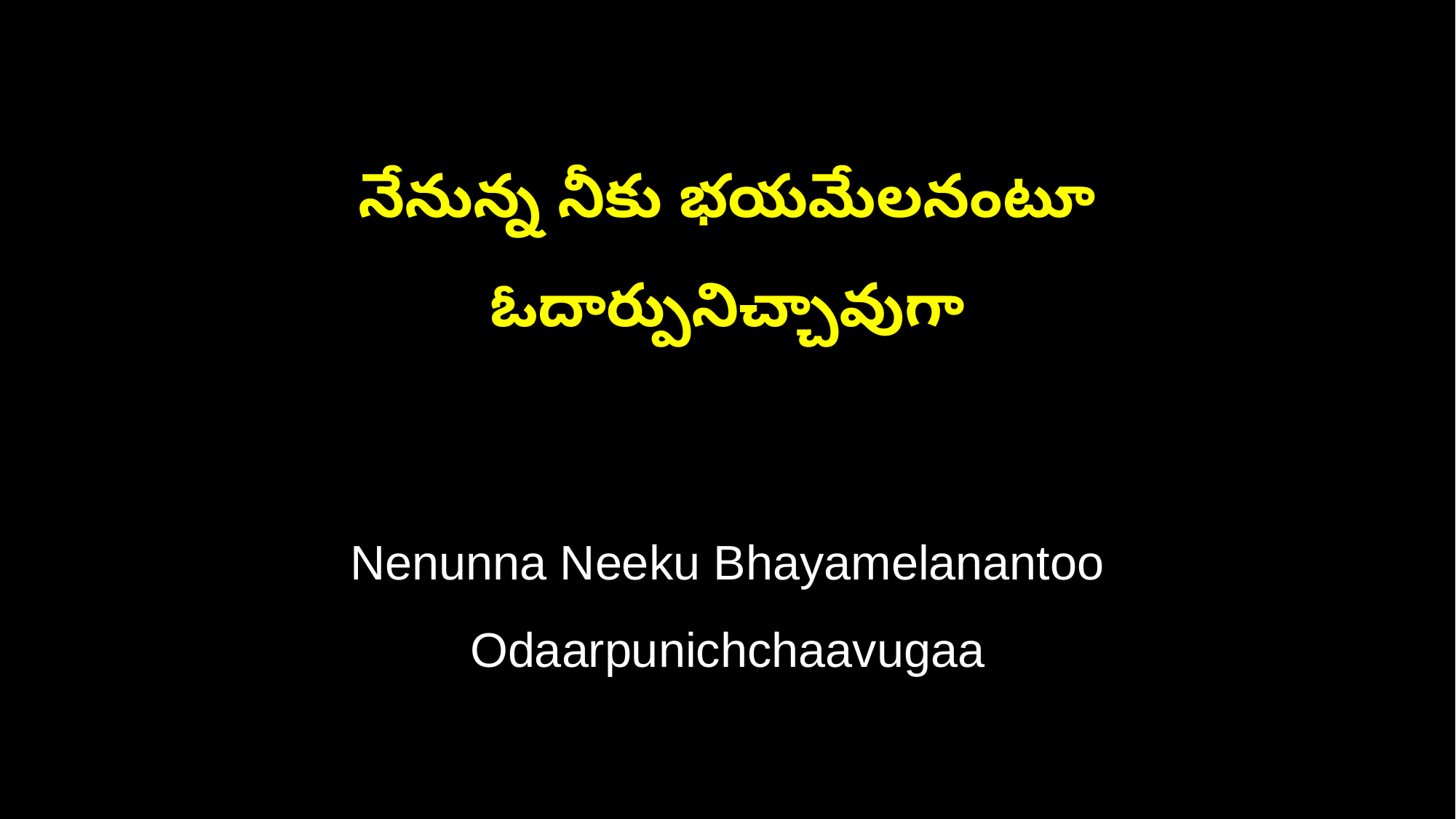

నేనున్న నీకు భయమేలనంటూ
ఓదార్పునిచ్చావుగా
Nenunna Neeku Bhayamelanantoo
Odaarpunichchaavugaa